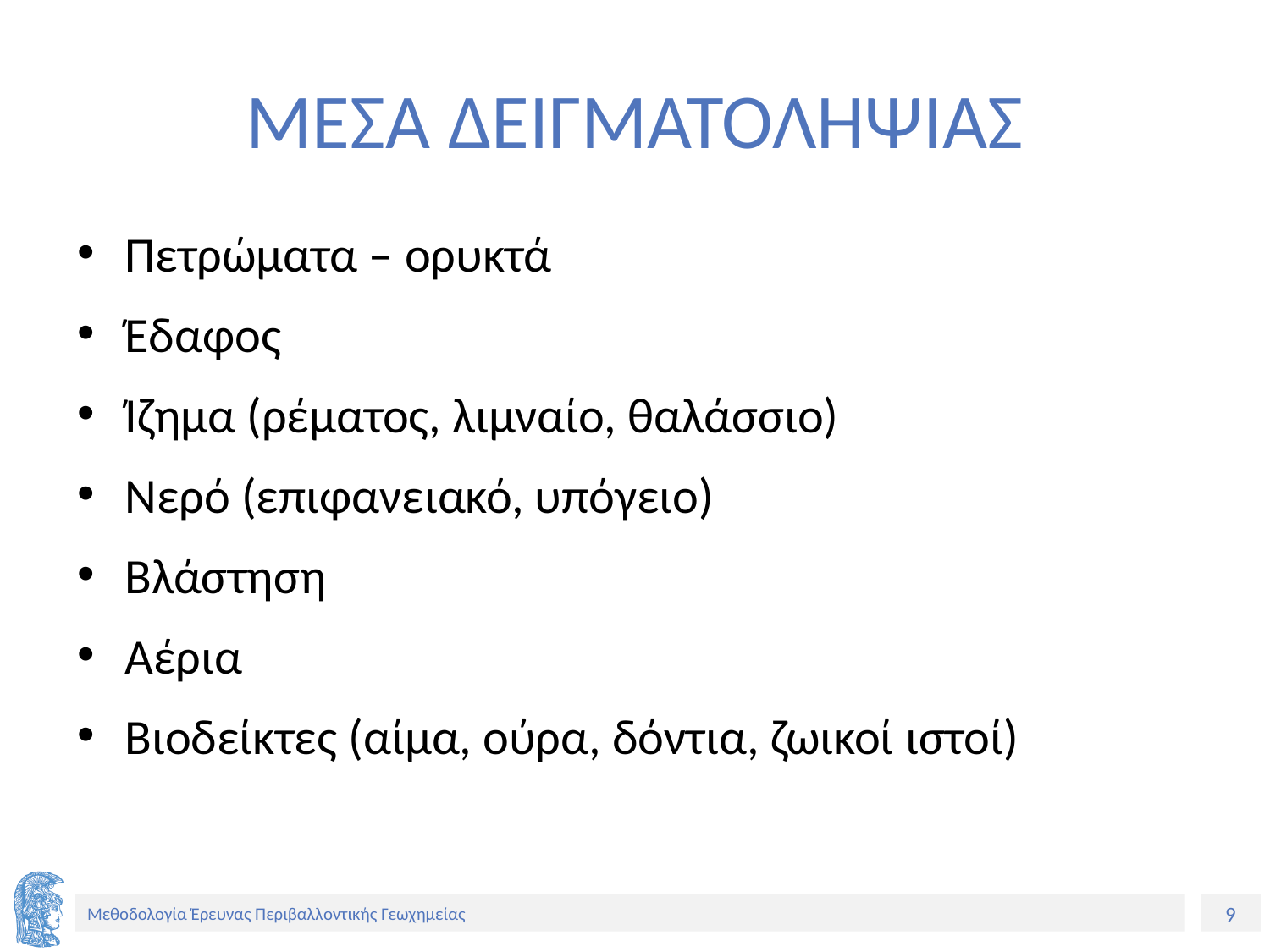

# ΜΕΣΑ ΔΕΙΓΜΑΤΟΛΗΨΙΑΣ
Πετρώματα – ορυκτά
Έδαφος
Ίζημα (ρέματος, λιμναίο, θαλάσσιο)
Νερό (επιφανειακό, υπόγειο)
Βλάστηση
Αέρια
Βιοδείκτες (αίμα, ούρα, δόντια, ζωικοί ιστοί)